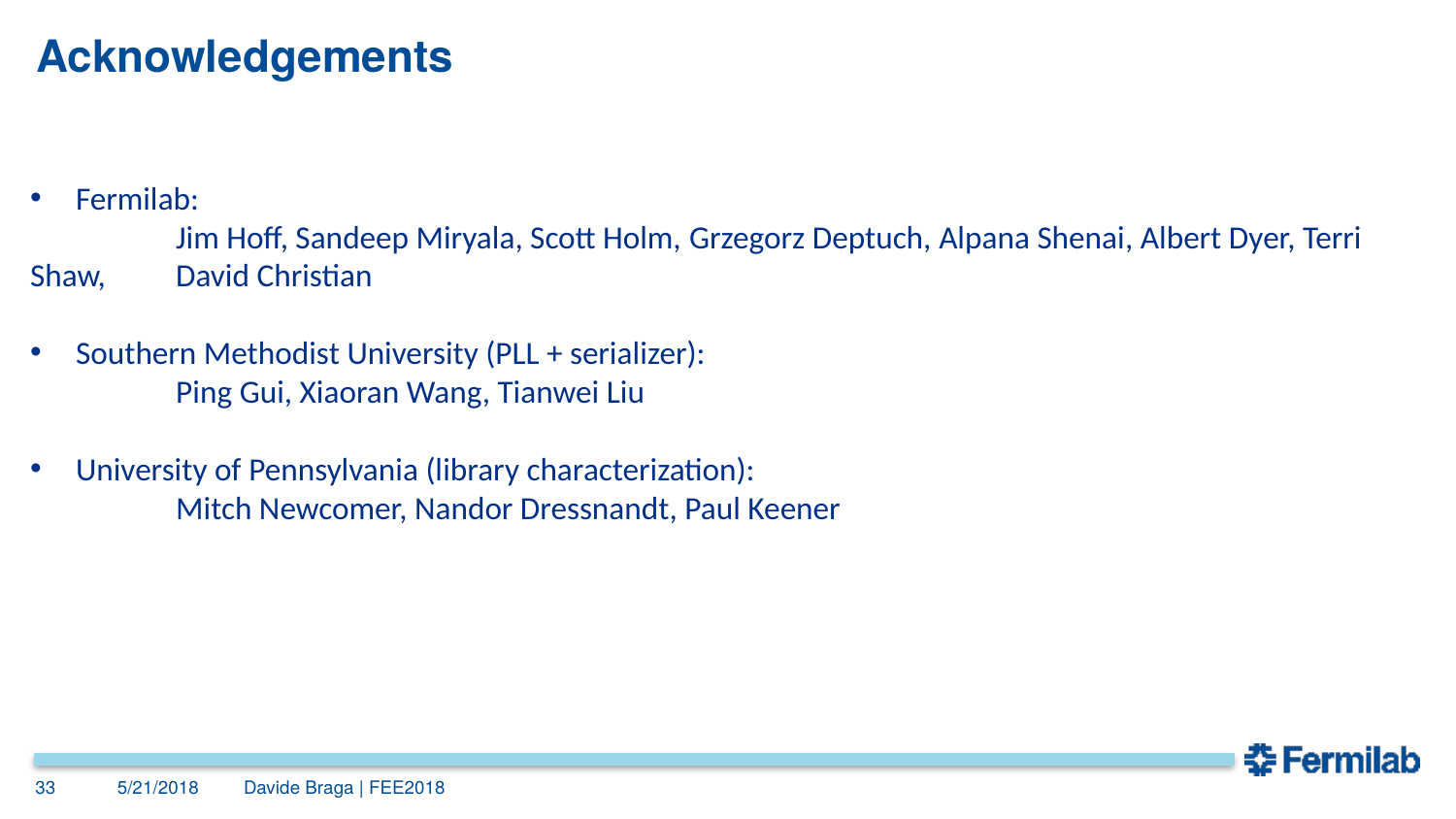

# Acknowledgements
Fermilab:
	Jim Hoff, Sandeep Miryala, Scott Holm, Grzegorz Deptuch, Alpana Shenai, Albert Dyer, Terri Shaw, 	David Christian

Southern Methodist University (PLL + serializer):
	Ping Gui, Xiaoran Wang, Tianwei Liu

University of Pennsylvania (library characterization):
	Mitch Newcomer, Nandor Dressnandt, Paul Keener

33
5/21/2018
Davide Braga | FEE2018